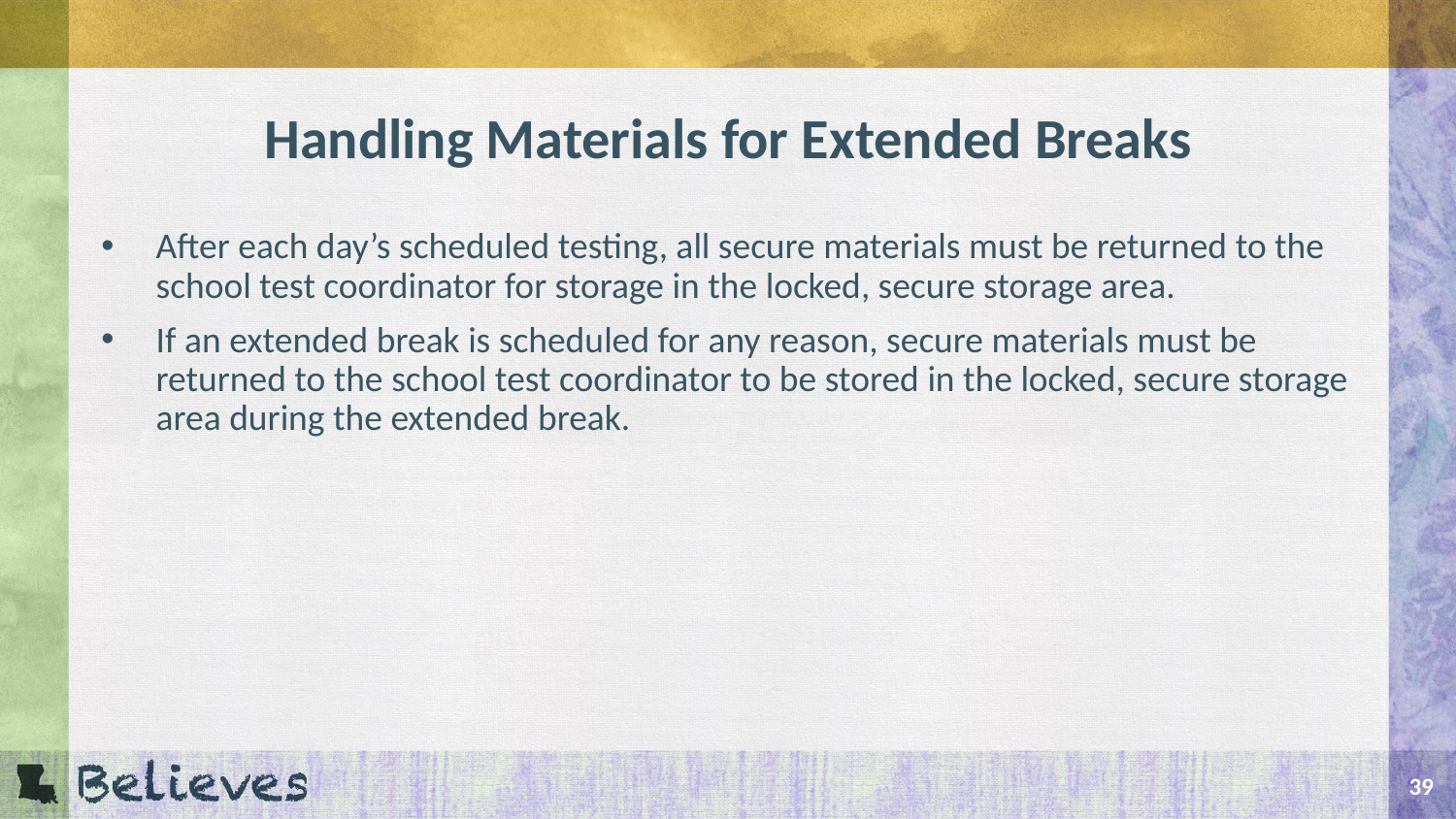

# Handling Materials for Extended Breaks
After each day’s scheduled testing, all secure materials must be returned to the school test coordinator for storage in the locked, secure storage area.
If an extended break is scheduled for any reason, secure materials must be returned to the school test coordinator to be stored in the locked, secure storage area during the extended break.